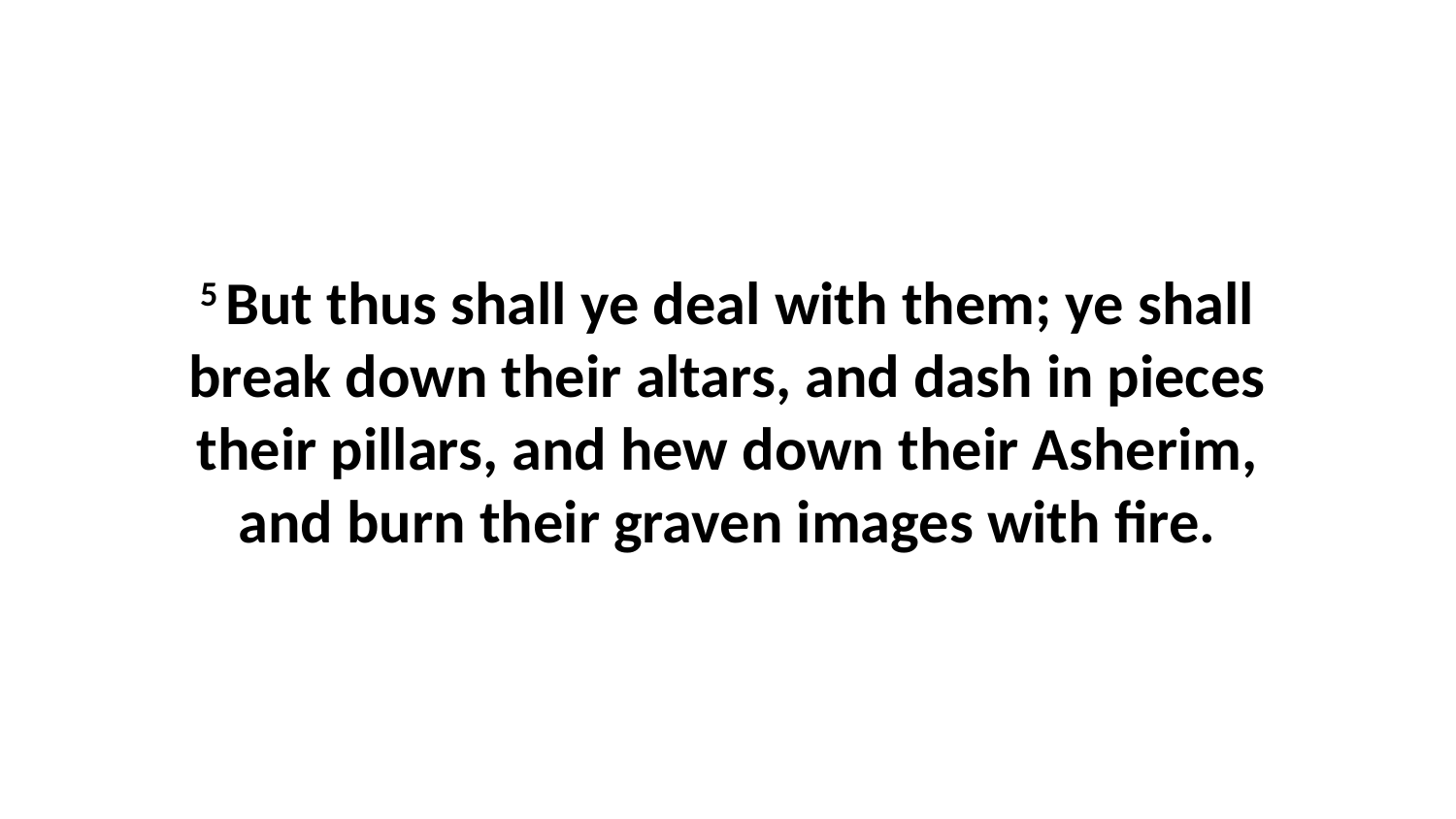

5 But thus shall ye deal with them; ye shall break down their altars, and dash in pieces their pillars, and hew down their Asherim, and burn their graven images with fire.